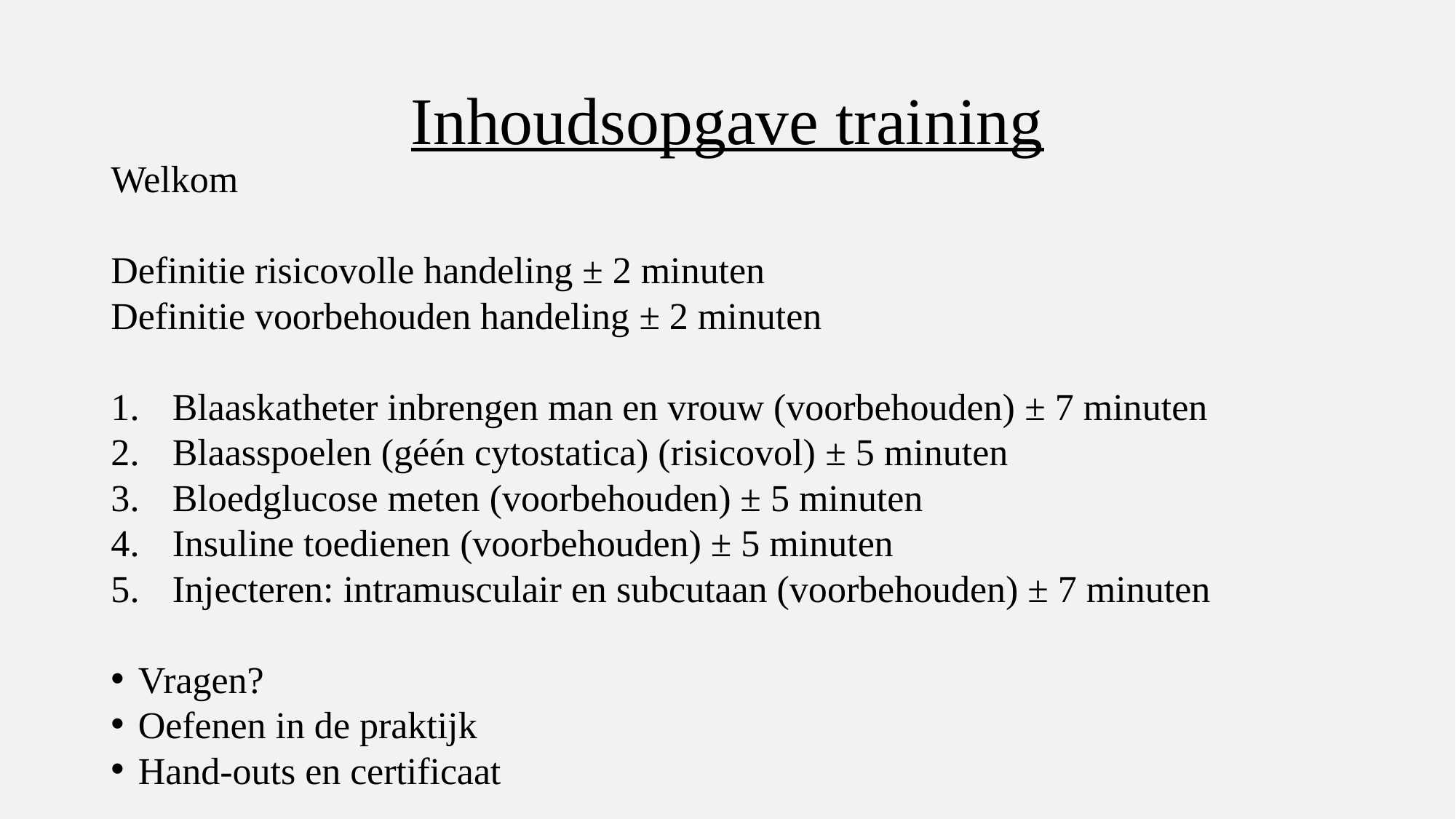

# Inhoudsopgave training
Welkom
Definitie risicovolle handeling ± 2 minuten
Definitie voorbehouden handeling ± 2 minuten

Blaaskatheter inbrengen man en vrouw (voorbehouden) ± 7 minuten
Blaasspoelen (géén cytostatica) (risicovol) ± 5 minuten
Bloedglucose meten (voorbehouden) ± 5 minuten
Insuline toedienen (voorbehouden) ± 5 minuten
Injecteren: intramusculair en subcutaan (voorbehouden) ± 7 minuten

Vragen?
Oefenen in de praktijk
Hand-outs en certificaat